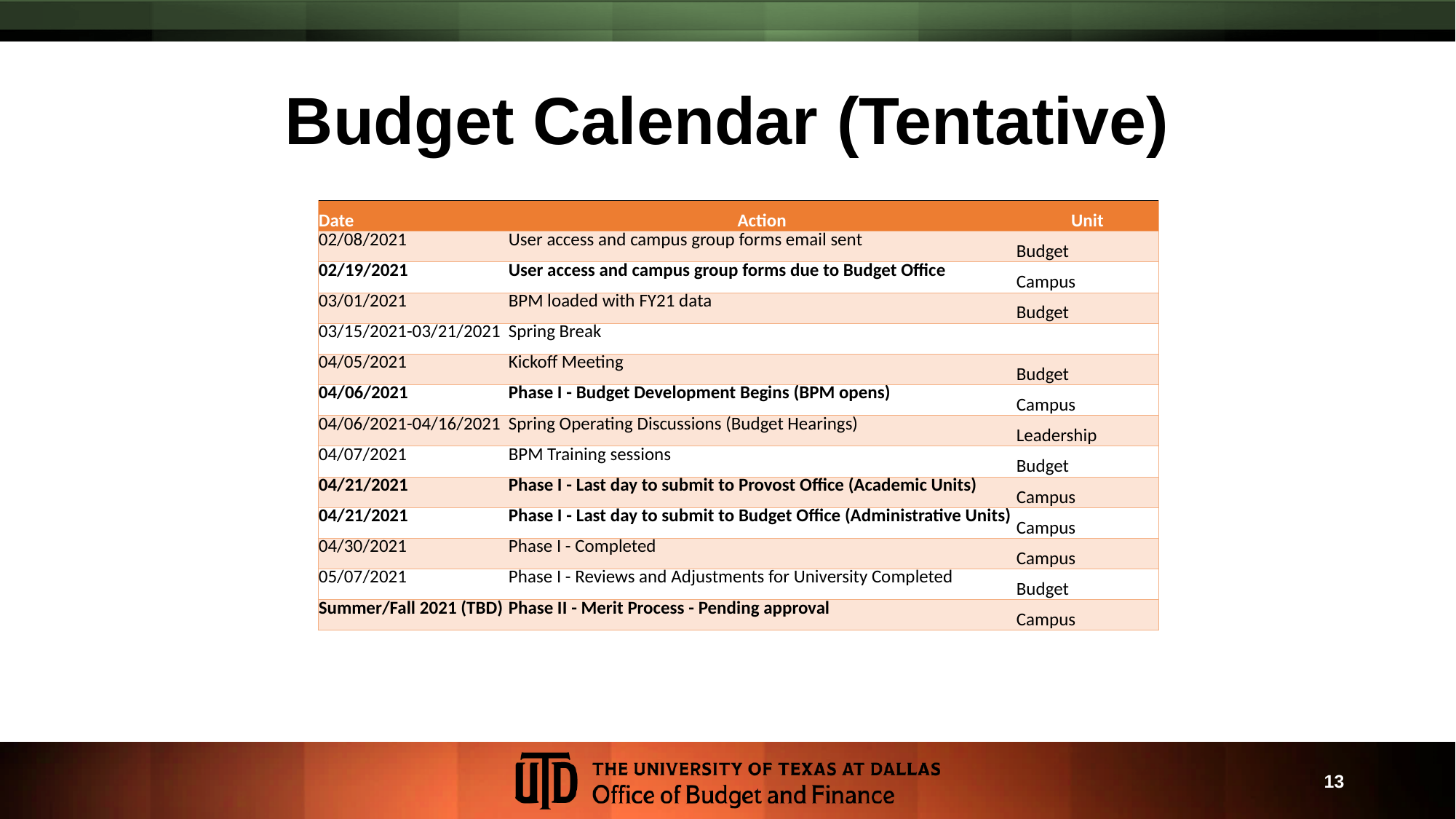

# Budget Calendar (Tentative)
|  |  |  |
| --- | --- | --- |
| Date | Action | Unit |
| 02/08/2021 | User access and campus group forms email sent | Budget |
| 02/19/2021 | User access and campus group forms due to Budget Office | Campus |
| 03/01/2021 | BPM loaded with FY21 data | Budget |
| 03/15/2021-03/21/2021 | Spring Break |  |
| 04/05/2021 | Kickoff Meeting | Budget |
| 04/06/2021 | Phase I - Budget Development Begins (BPM opens) | Campus |
| 04/06/2021-04/16/2021 | Spring Operating Discussions (Budget Hearings) | Leadership |
| 04/07/2021 | BPM Training sessions | Budget |
| 04/21/2021 | Phase I - Last day to submit to Provost Office (Academic Units) | Campus |
| 04/21/2021 | Phase I - Last day to submit to Budget Office (Administrative Units) | Campus |
| 04/30/2021 | Phase I - Completed | Campus |
| 05/07/2021 | Phase I - Reviews and Adjustments for University Completed | Budget |
| Summer/Fall 2021 (TBD) | Phase II - Merit Process - Pending approval | Campus |
|  |  |  |
13